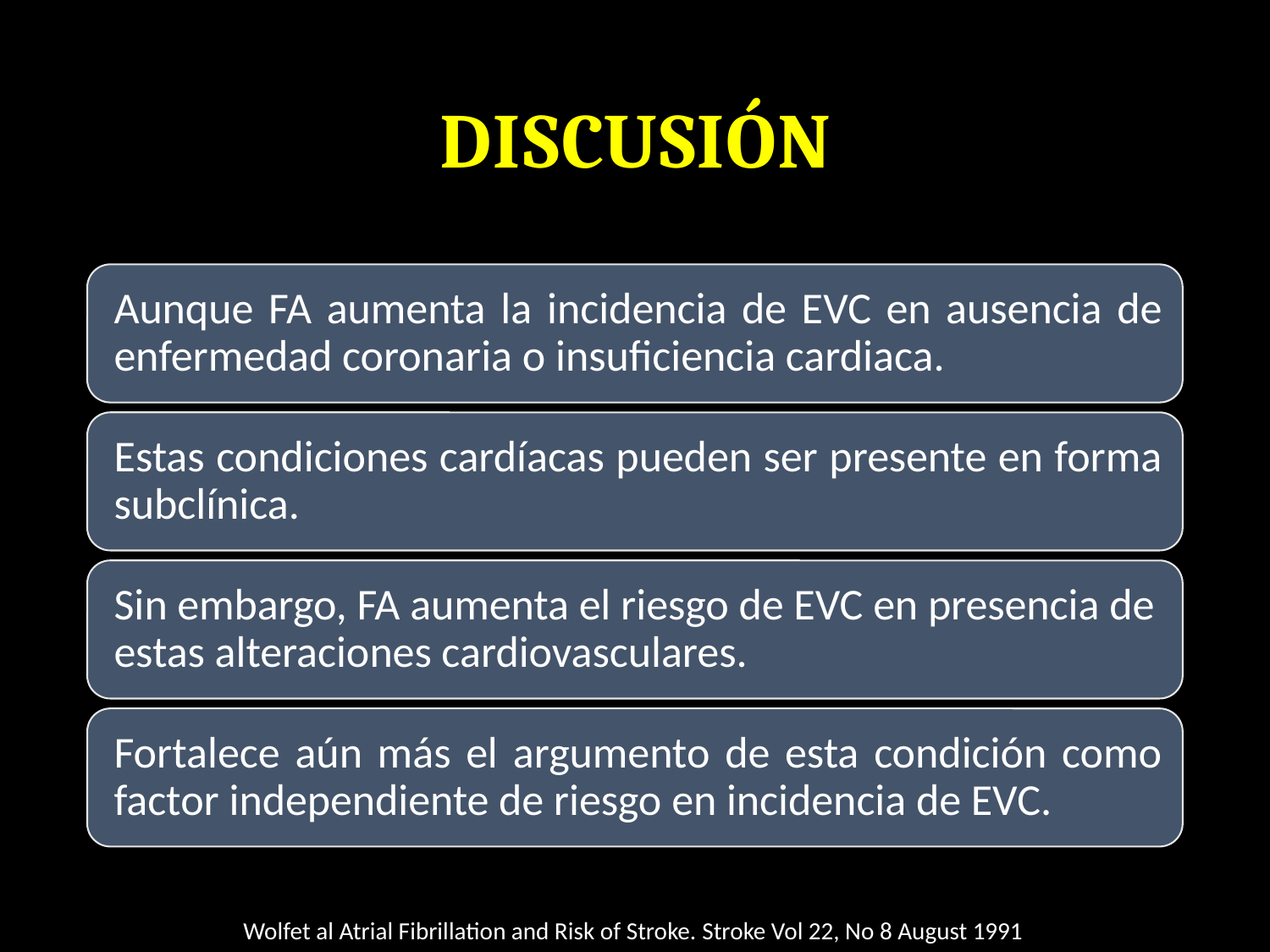

# DISCUSIÓN
Aunque FA aumenta la incidencia de EVC en ausencia de enfermedad coronaria o insuficiencia cardiaca.
Estas condiciones cardíacas pueden ser presente en forma subclínica.
Sin embargo, FA aumenta el riesgo de EVC en presencia de estas alteraciones cardiovasculares.
Fortalece aún más el argumento de esta condición como factor independiente de riesgo en incidencia de EVC.
Wolfet al Atrial Fibrillation and Risk of Stroke. Stroke Vol 22, No 8 August 1991